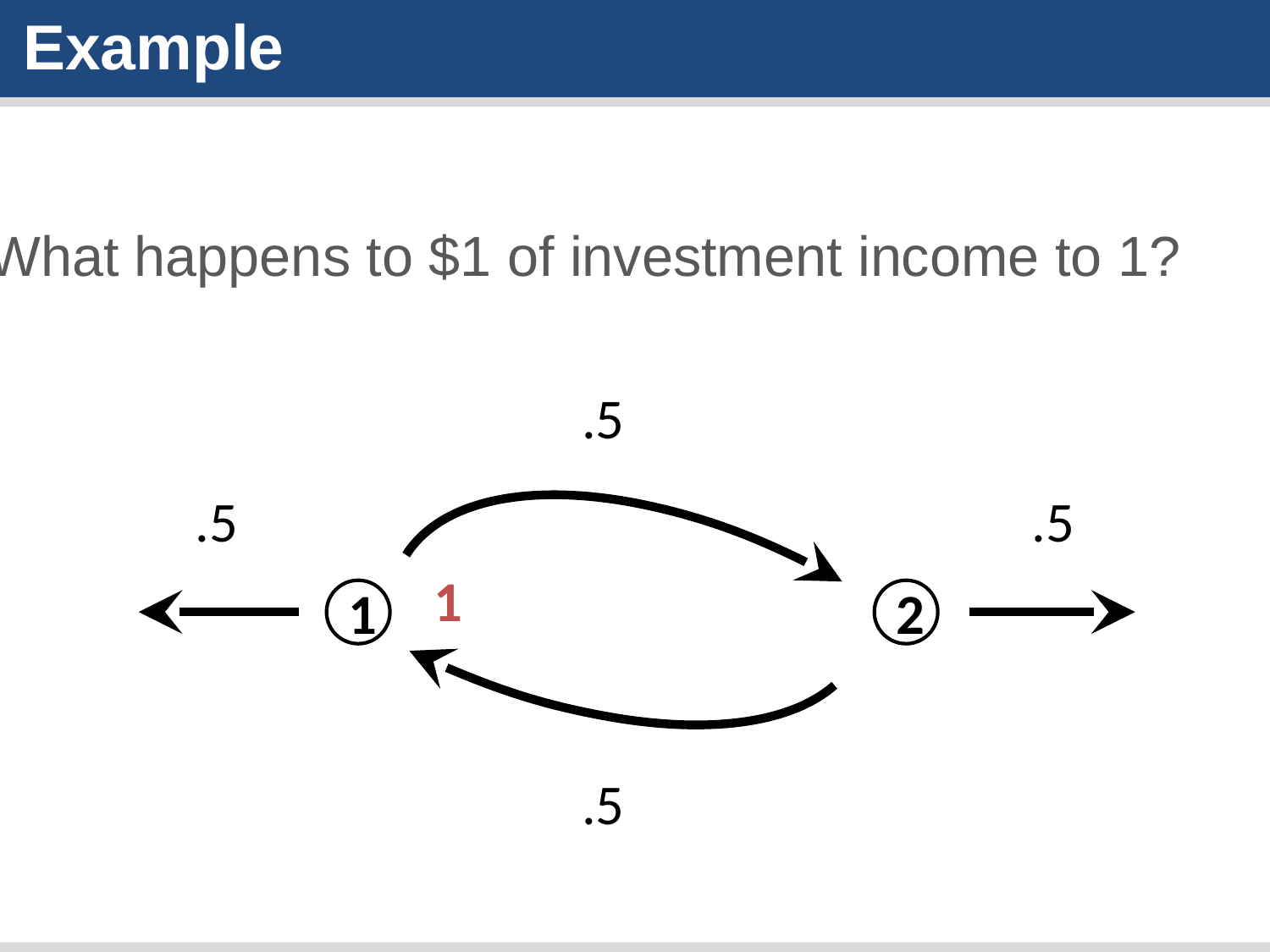

Example

What happens to $1 of investment income to 1?

      .5
        .5
     .5
1
1
2
      .5